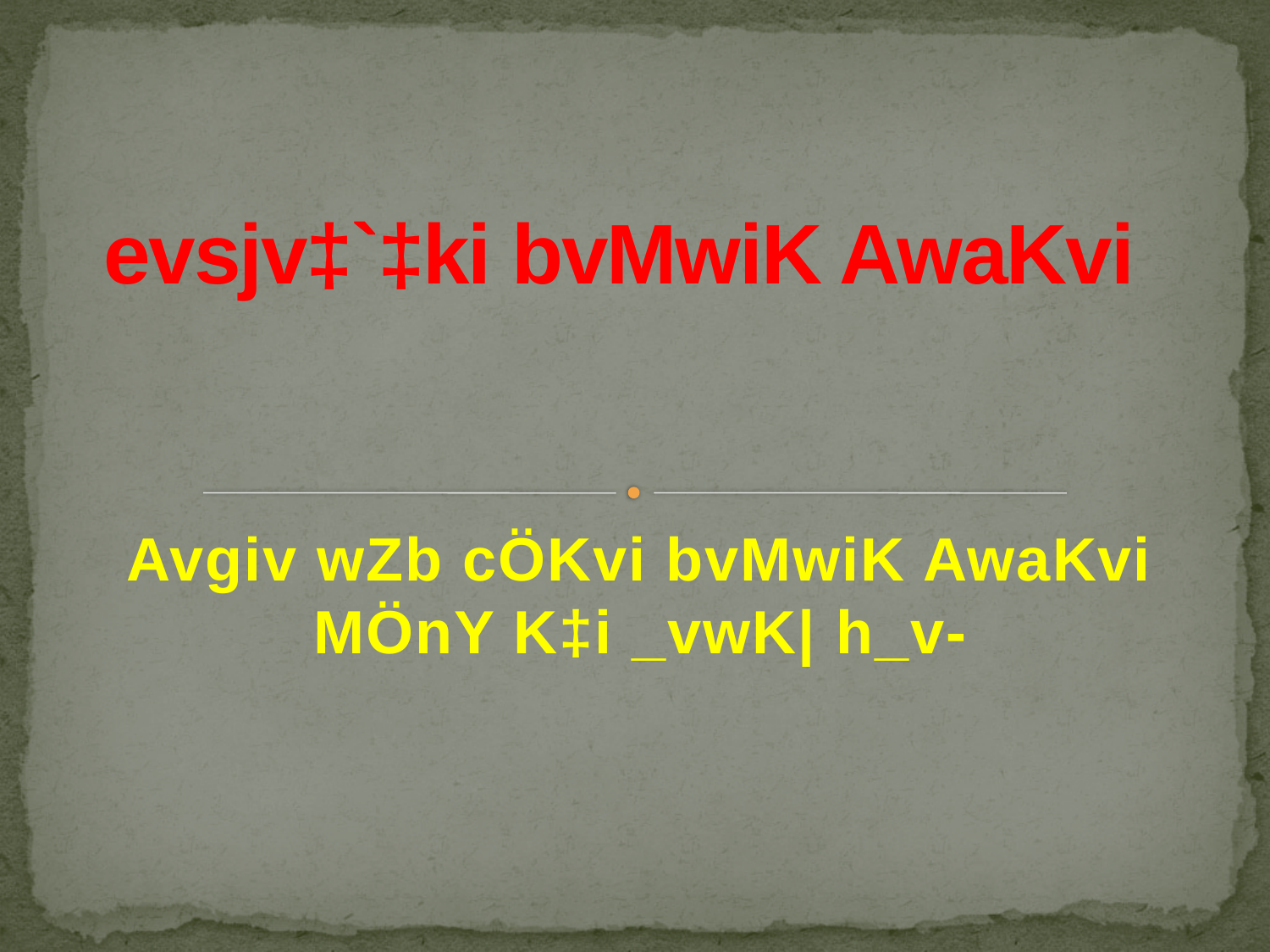

# evsjv‡`‡ki bvMwiK AwaKvi
Avgiv wZb cÖKvi bvMwiK AwaKvi MÖnY K‡i _vwK| h_v-